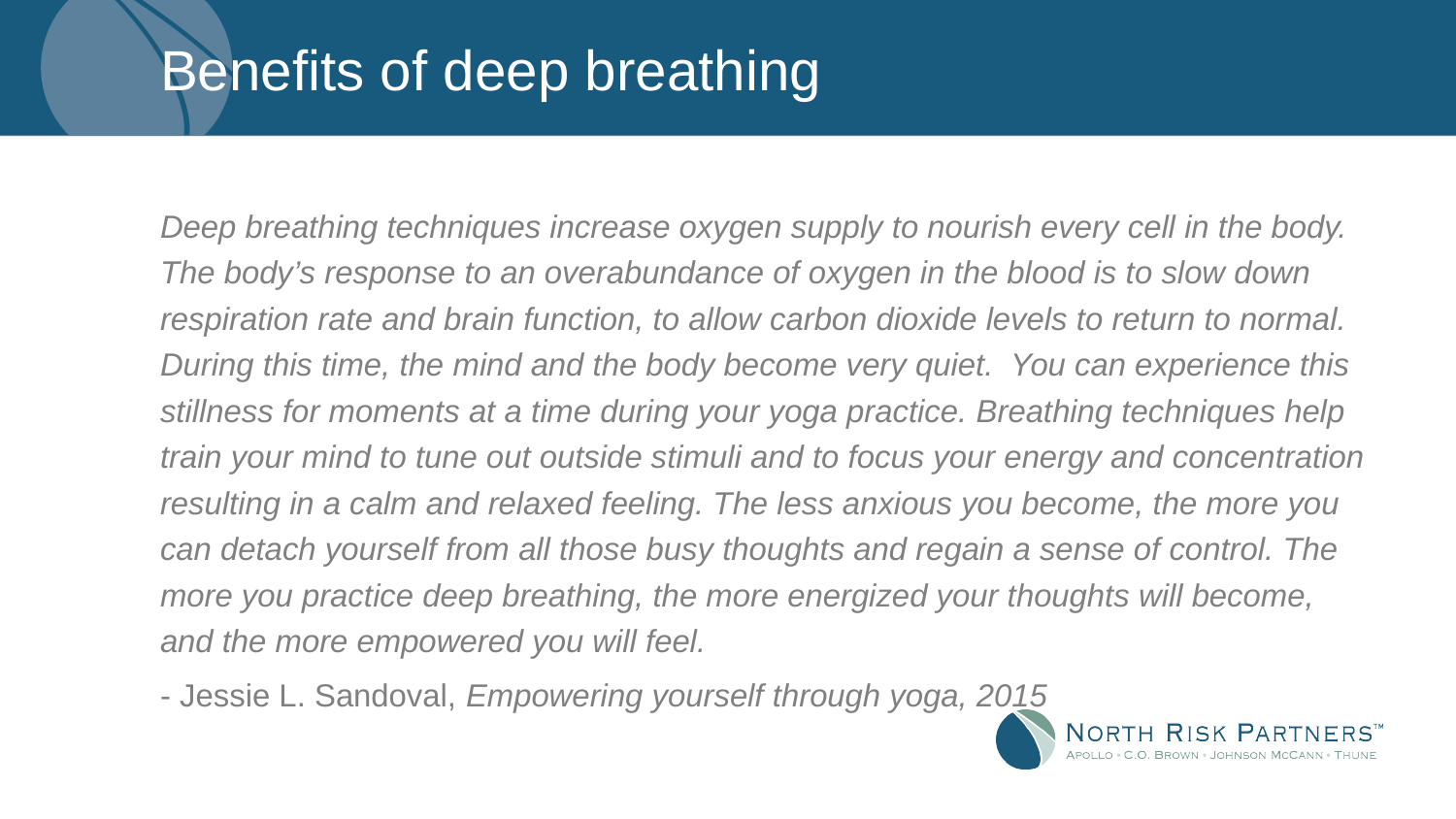

# Benefits of deep breathing
Deep breathing techniques increase oxygen supply to nourish every cell in the body.  The body’s response to an overabundance of oxygen in the blood is to slow down respiration rate and brain function, to allow carbon dioxide levels to return to normal. During this time, the mind and the body become very quiet.  You can experience this stillness for moments at a time during your yoga practice. Breathing techniques help train your mind to tune out outside stimuli and to focus your energy and concentration resulting in a calm and relaxed feeling. The less anxious you become, the more you can detach yourself from all those busy thoughts and regain a sense of control. The more you practice deep breathing, the more energized your thoughts will become, and the more empowered you will feel.
- Jessie L. Sandoval, Empowering yourself through yoga, 2015